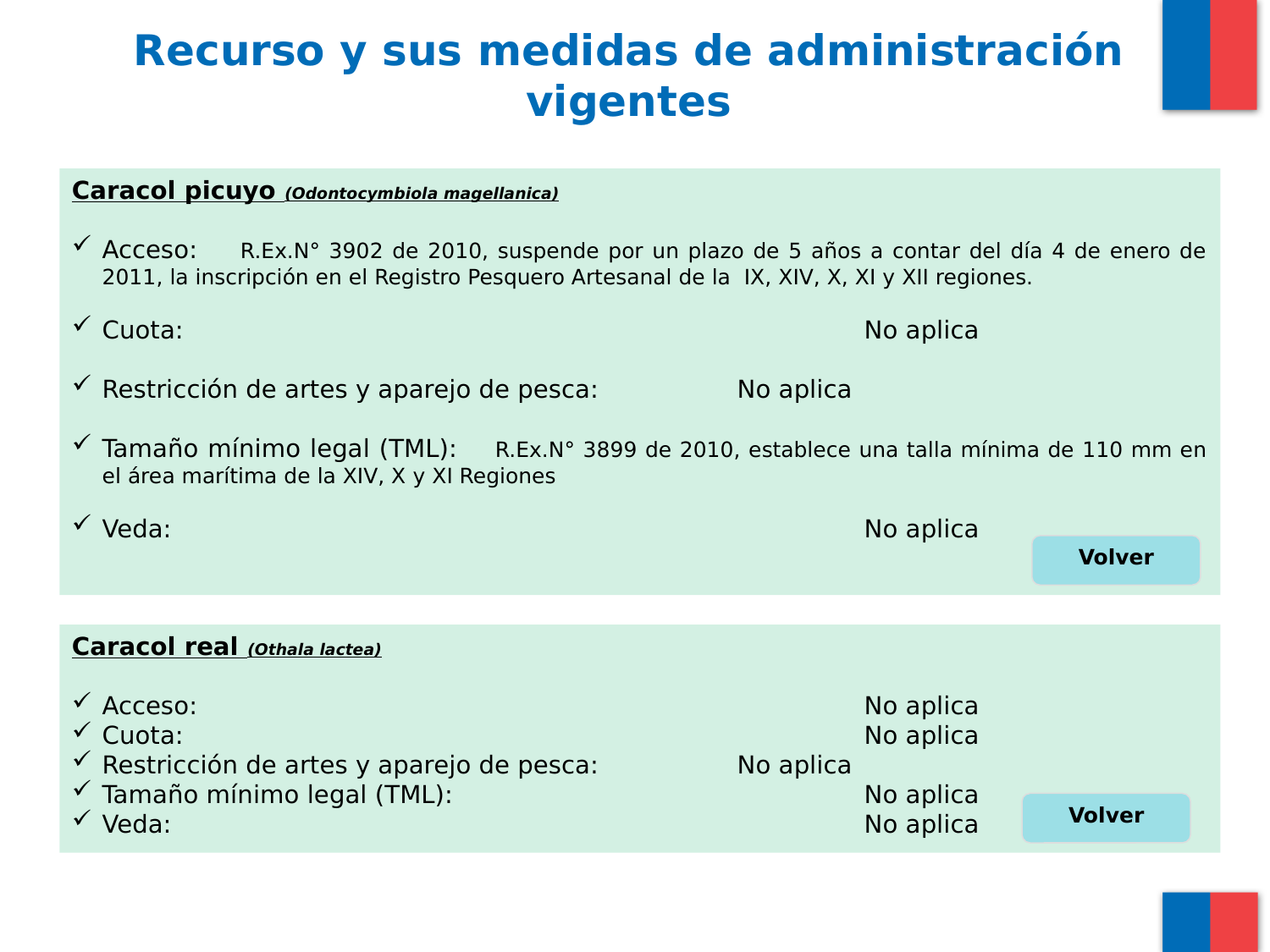

# Recurso y sus medidas de administración vigentes
Caracol picuyo (Odontocymbiola magellanica)

Acceso: 	 R.Ex.N° 3902 de 2010, suspende por un plazo de 5 años a contar del día 4 de enero de 2011, la inscripción en el Registro Pesquero Artesanal de la  IX, XIV, X, XI y XII regiones.

Cuota:						No aplica

Restricción de artes y aparejo de pesca:		No aplica

Tamaño mínimo legal (TML):	 R.Ex.N° 3899 de 2010, establece una talla mínima de 110 mm en el área marítima de la XIV, X y XI Regiones

Veda:						No aplica

Volver
Caracol real (Othala lactea)

Acceso: 						No aplica
Cuota:						No aplica
Restricción de artes y aparejo de pesca:		No aplica
Tamaño mínimo legal (TML):				No aplica
Veda:						No aplica

Volver